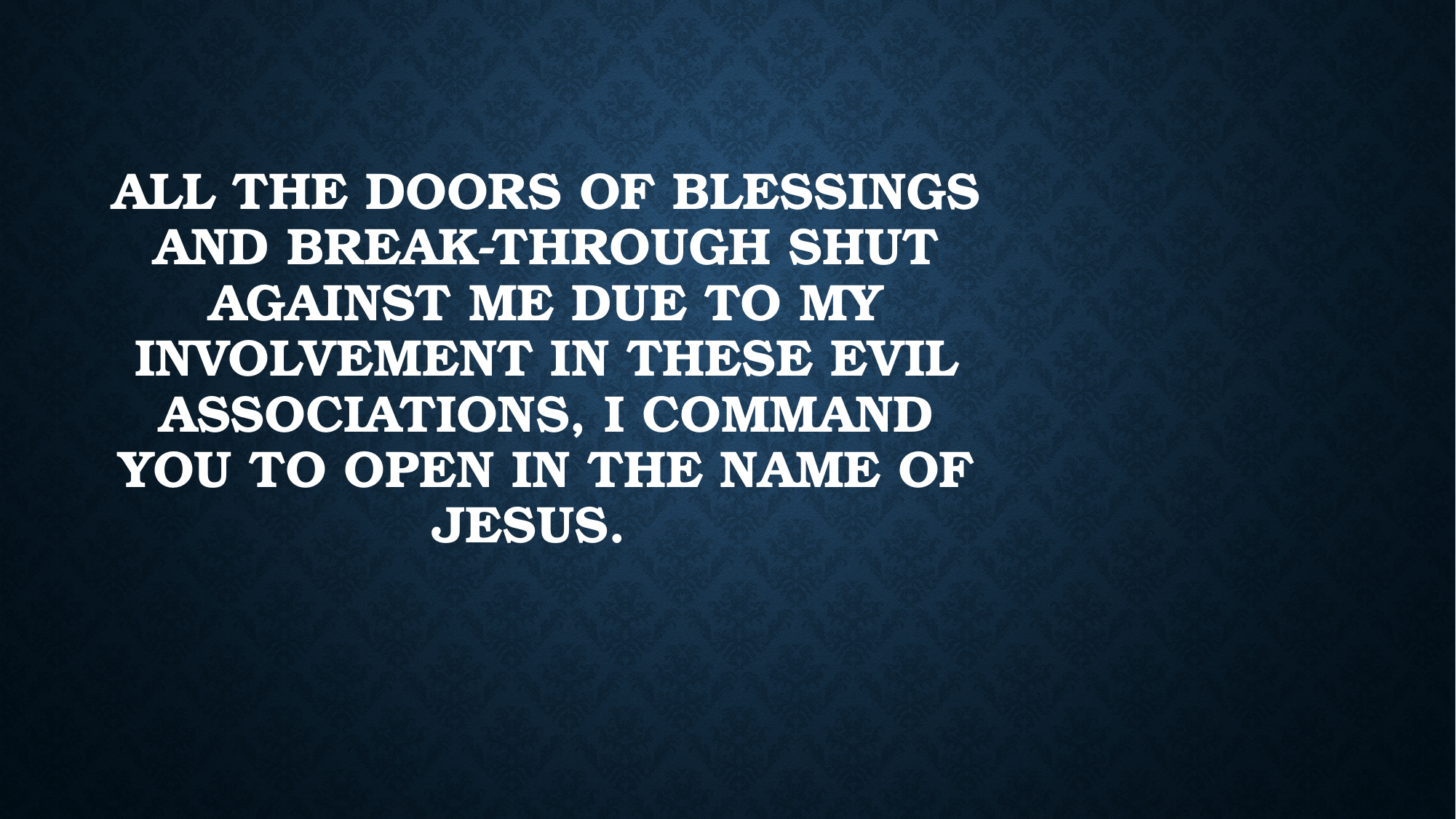

# All the doors of blessings and break-through shut against me due to my involvement in these evil associations, I command you to open in the name of Jesus.